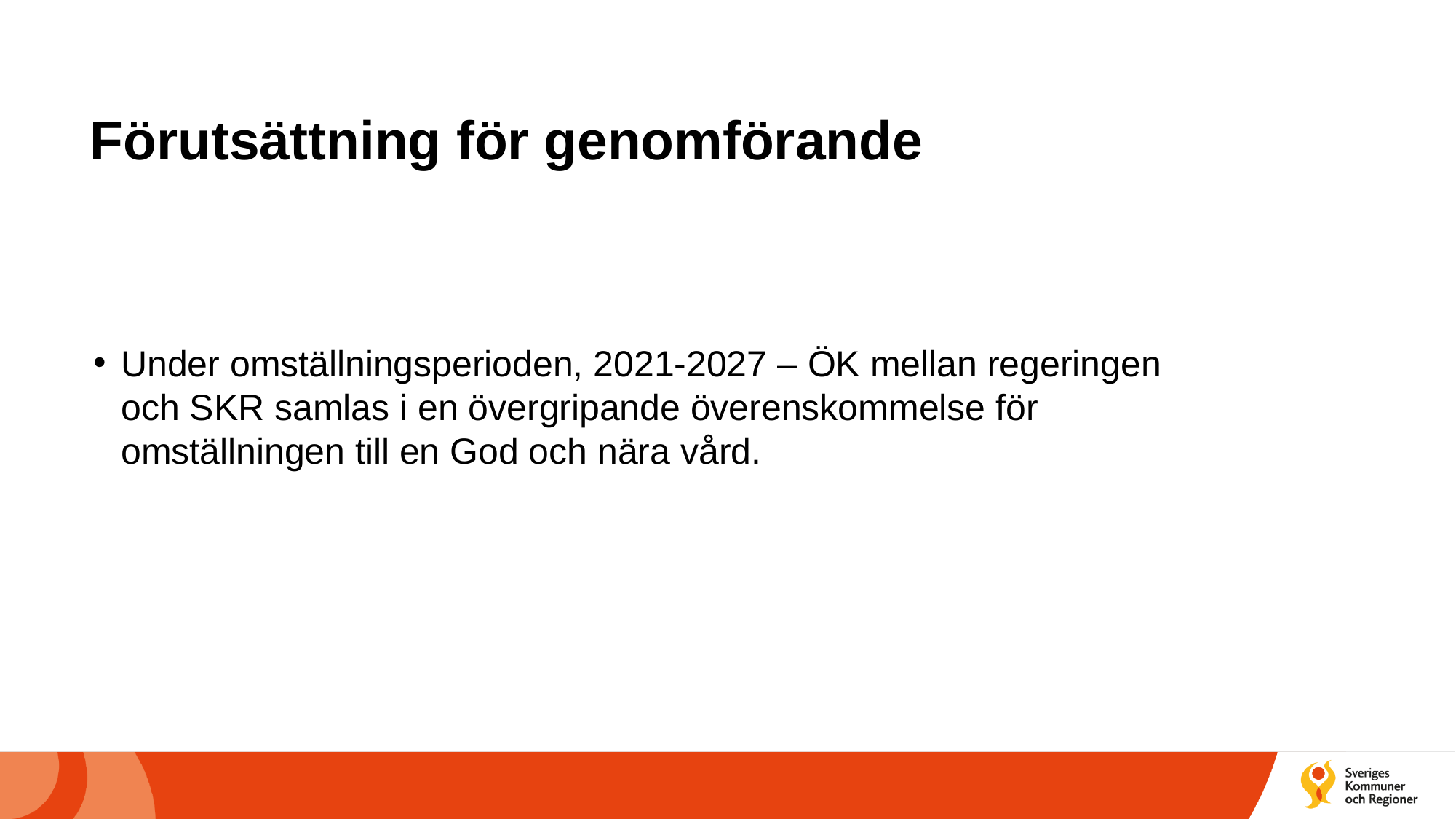

# Förutsättning för genomförande

Under omställningsperioden, 2021-2027 – ÖK mellan regeringen och SKR samlas i en övergripande överenskommelse för omställningen till en God och nära vård.